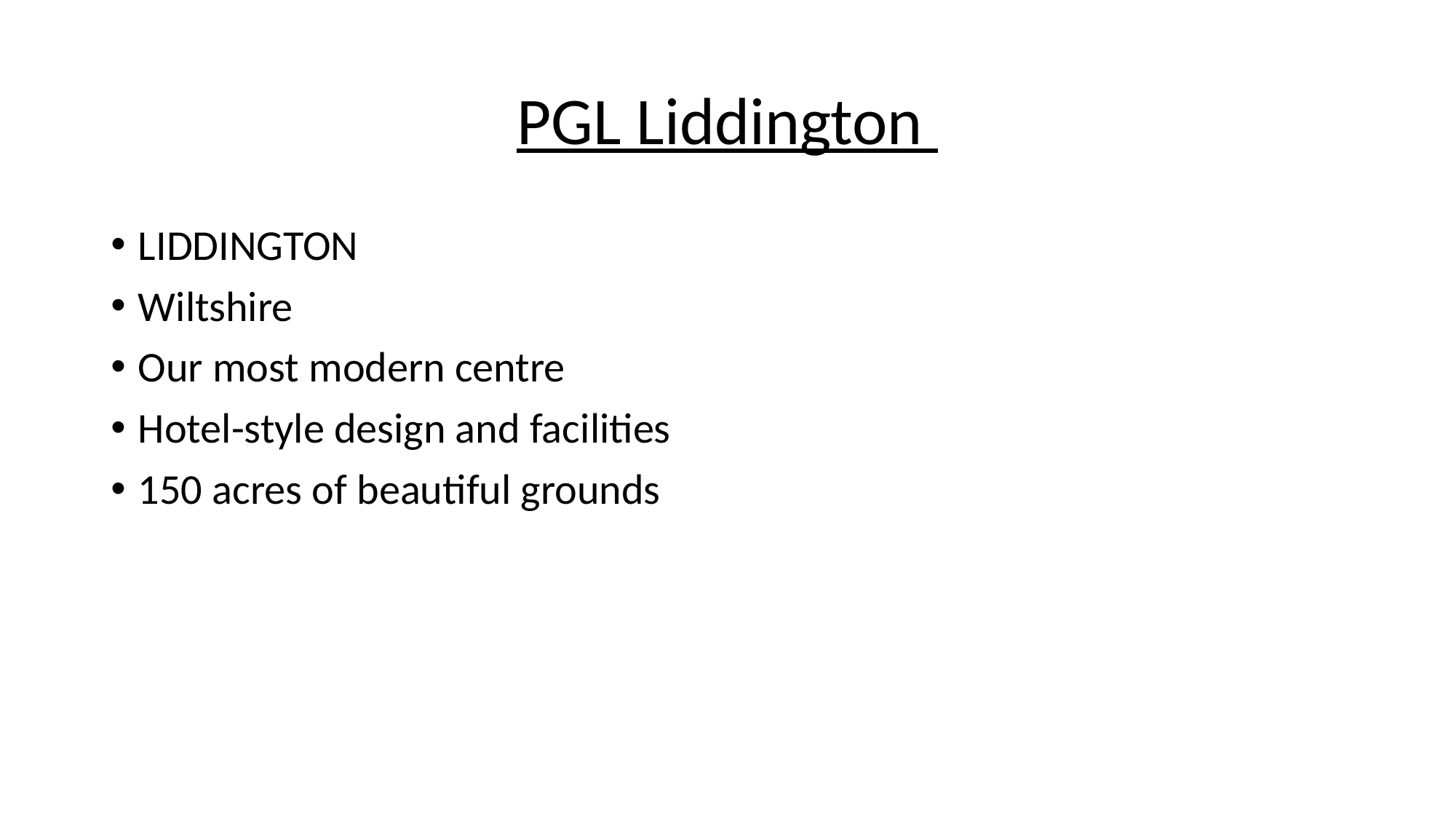

# PGL Liddington
LIDDINGTON
Wiltshire
Our most modern centre
Hotel-style design and facilities
150 acres of beautiful grounds